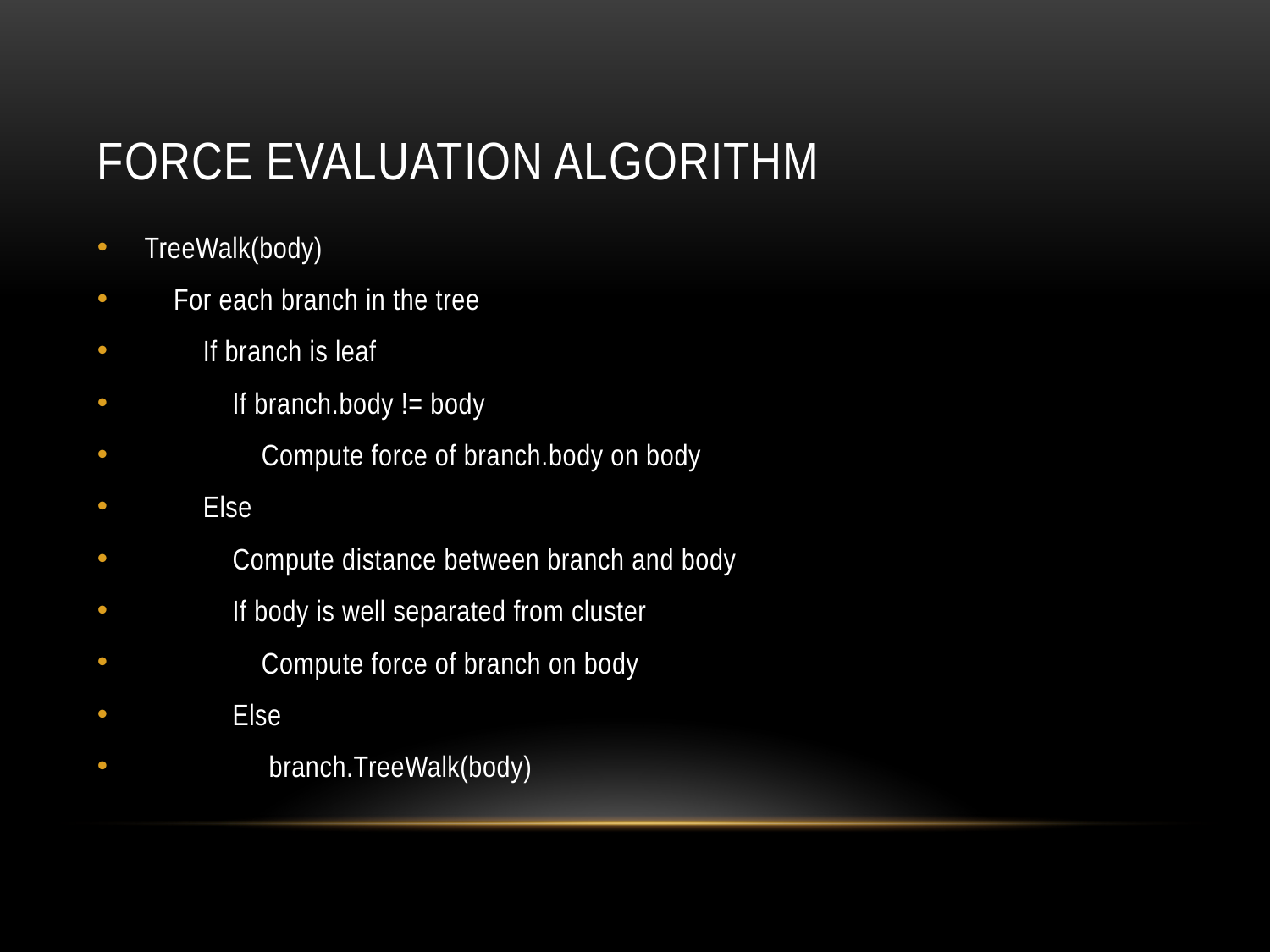

# Force evaluation algorithm
TreeWalk(body)
    For each branch in the tree
        If branch is leaf
            If branch.body != body
                Compute force of branch.body on body
        Else
            Compute distance between branch and body
            If body is well separated from cluster
                Compute force of branch on body
            Else
                 branch.TreeWalk(body)